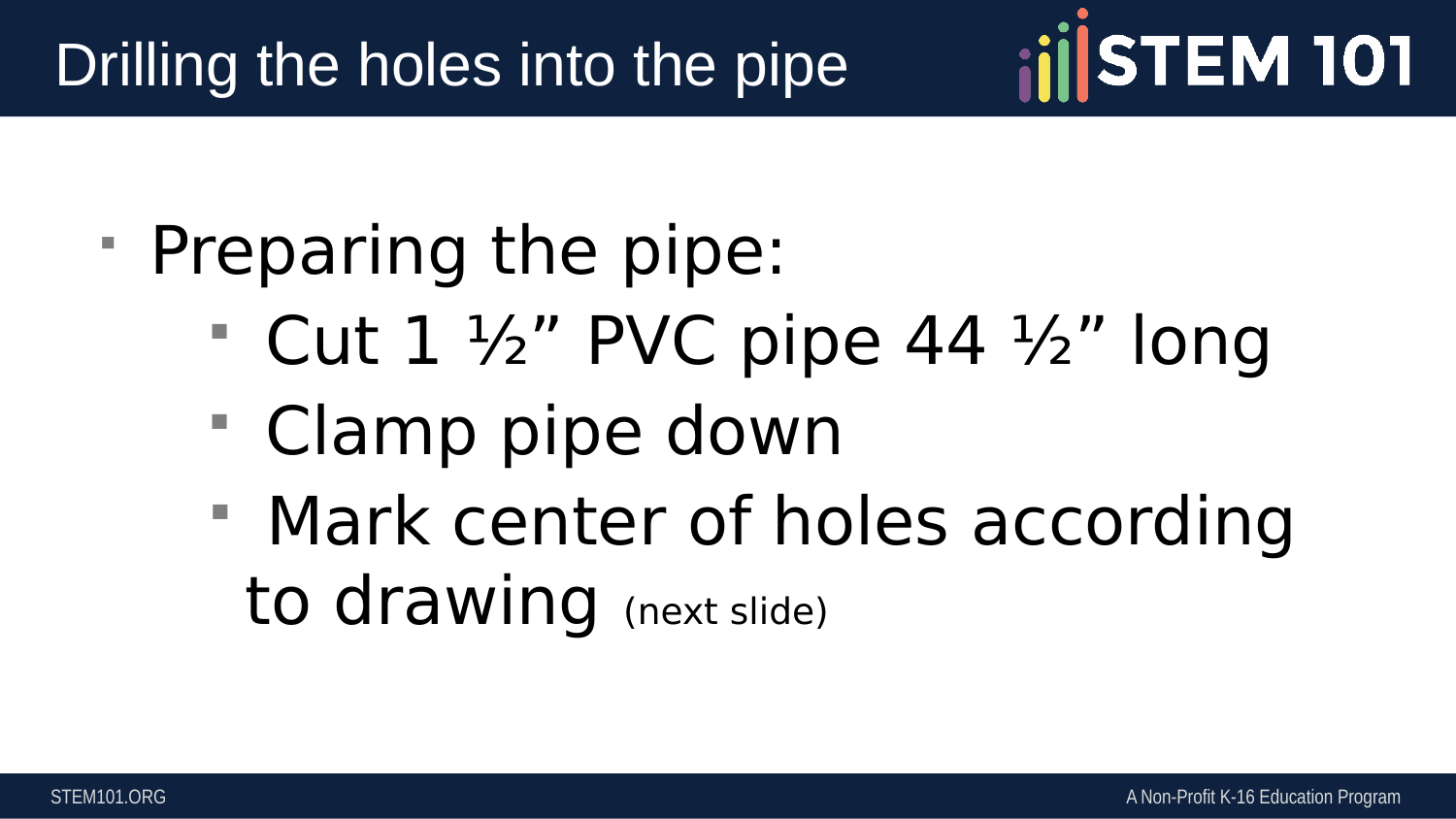

# Drilling the holes into the pipe
Preparing the pipe:
 Cut 1 ½” PVC pipe 44 ½” long
 Clamp pipe down
 Mark center of holes according to drawing (next slide)